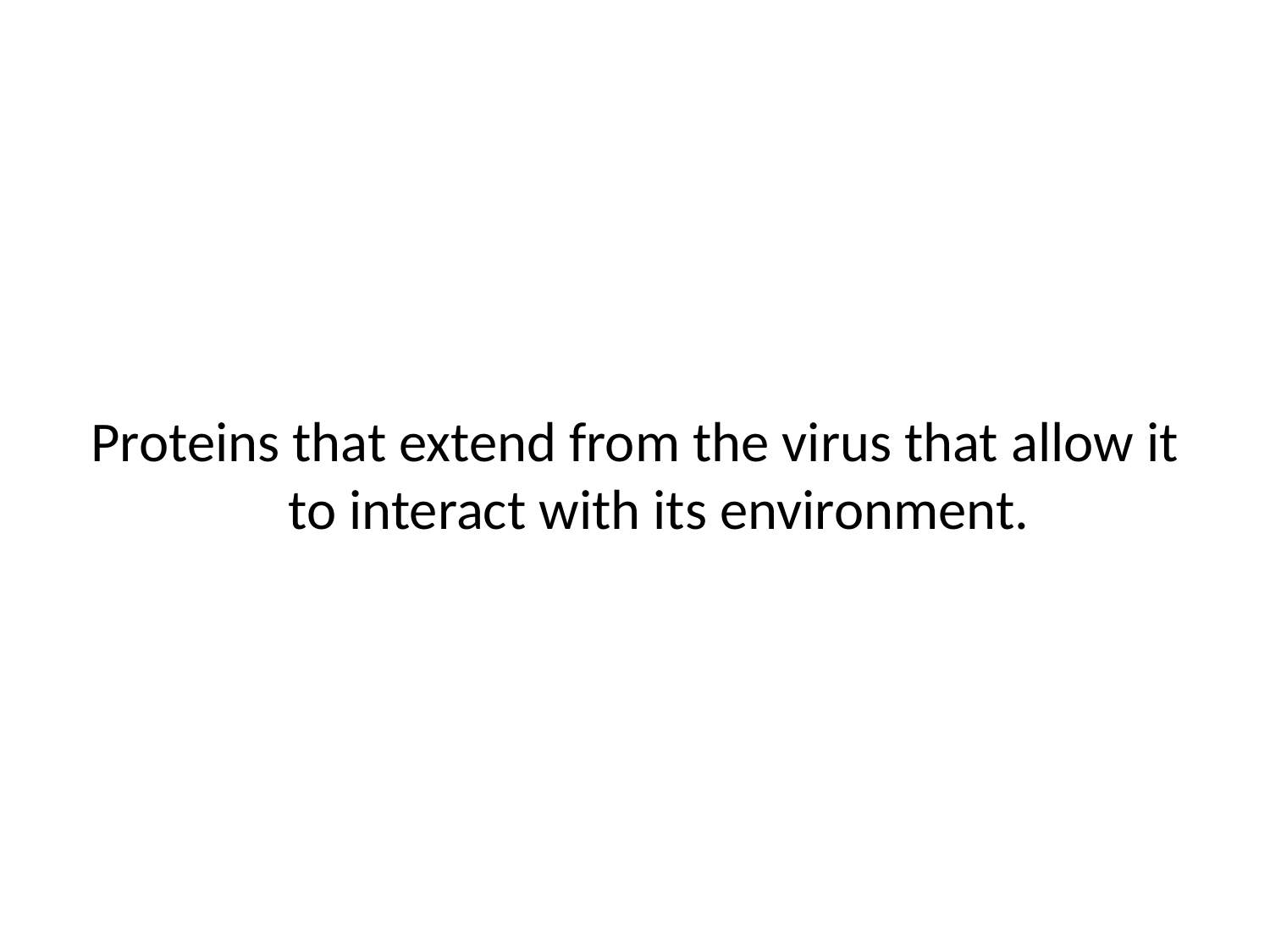

Proteins that extend from the virus that allow it to interact with its environment.